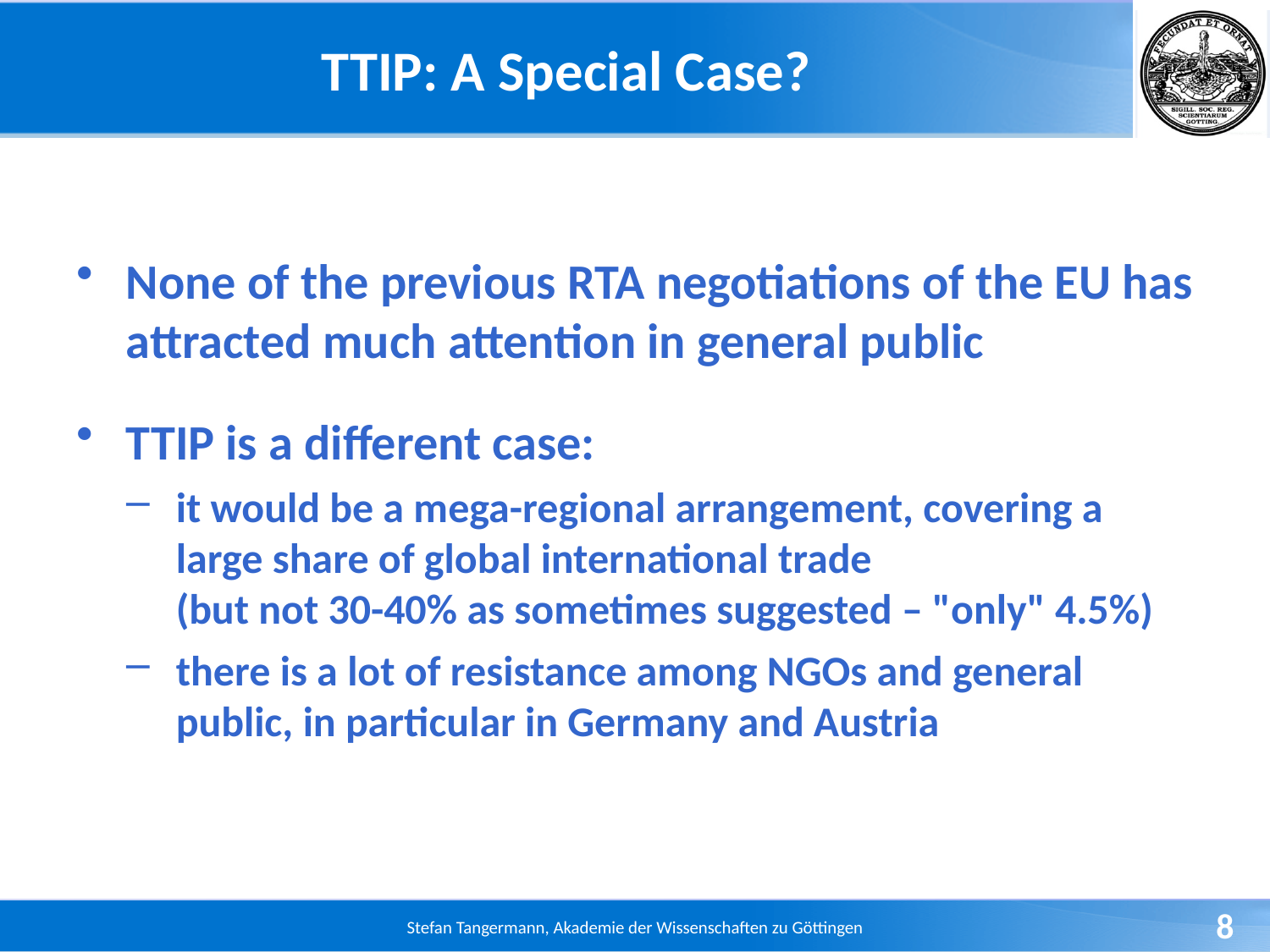

# TTIP: A Special Case?
None of the previous RTA negotiations of the EU has attracted much attention in general public
TTIP is a different case:
it would be a mega-regional arrangement, covering a large share of global international trade
(but not 30-40% as sometimes suggested – "only" 4.5%)
there is a lot of resistance among NGOs and general public, in particular in Germany and Austria